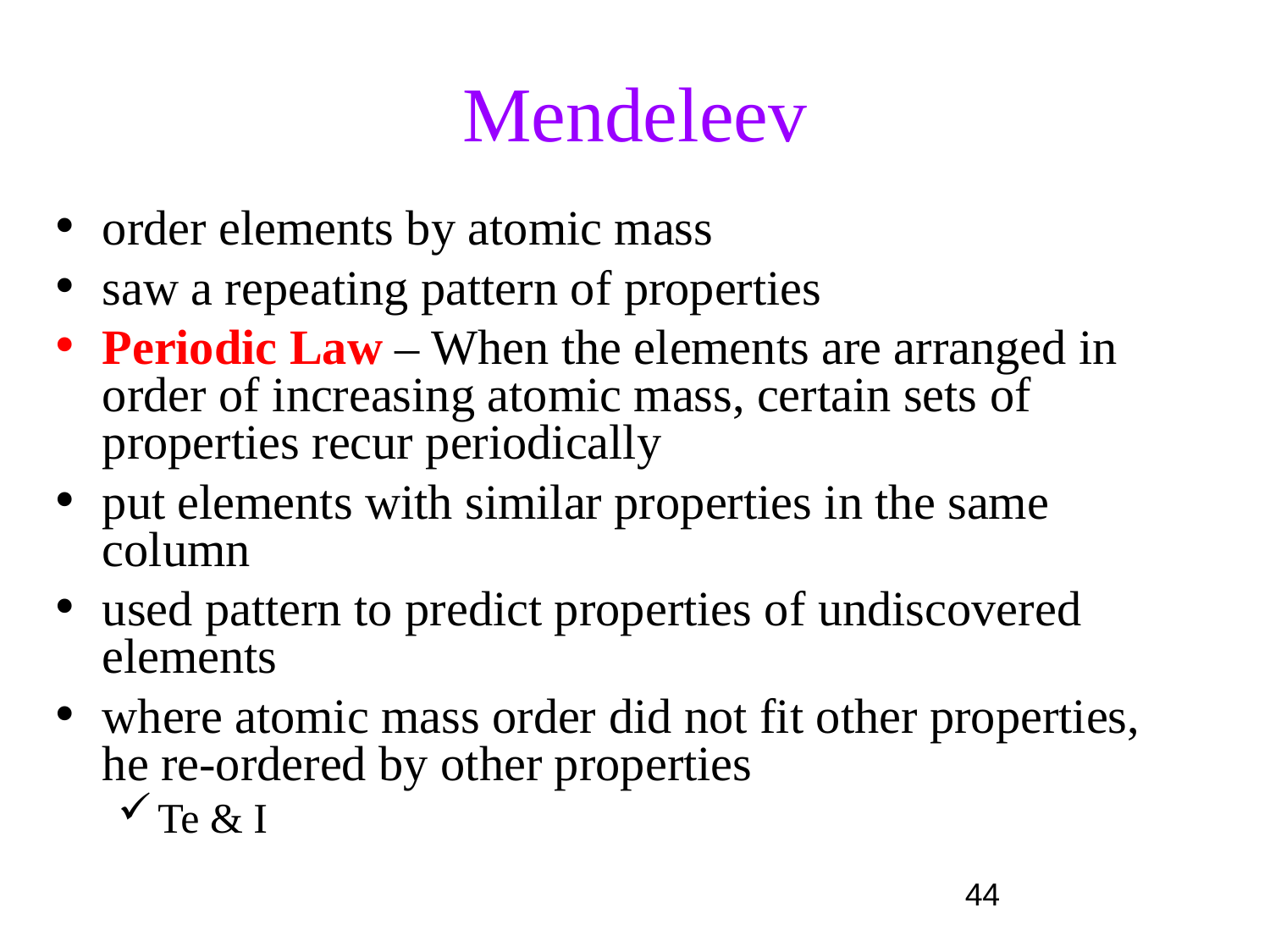

# Mendeleev
order elements by atomic mass
saw a repeating pattern of properties
Periodic Law – When the elements are arranged in order of increasing atomic mass, certain sets of properties recur periodically
put elements with similar properties in the same column
used pattern to predict properties of undiscovered elements
where atomic mass order did not fit other properties, he re-ordered by other properties
Te & I
44